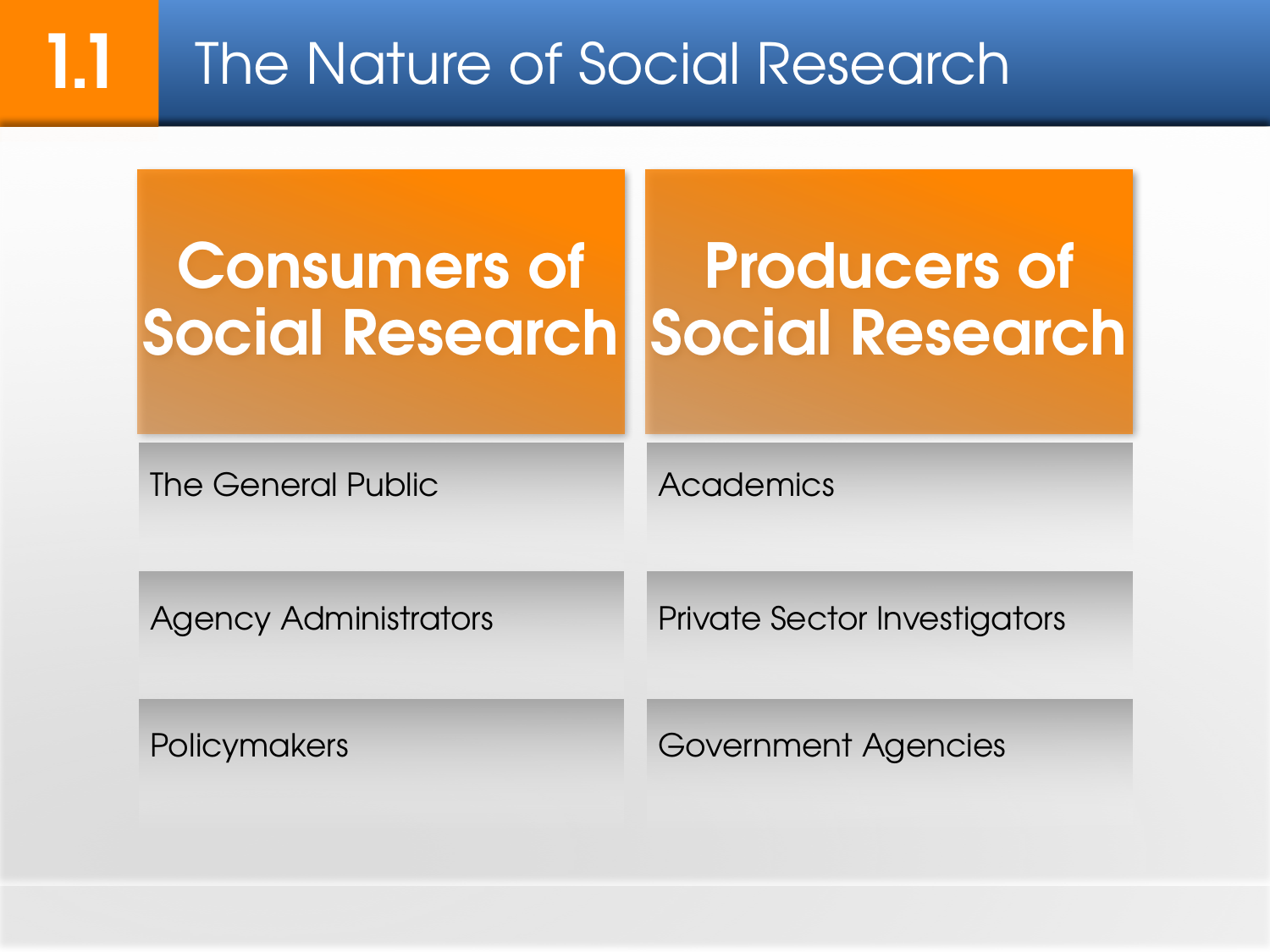

1.1
# The Nature of Social Research
Consumers of Social Research
Producers of Social Research

The General Public
Academics

Agency Administrators
Private Sector Investigators

Policymakers
Government Agencies